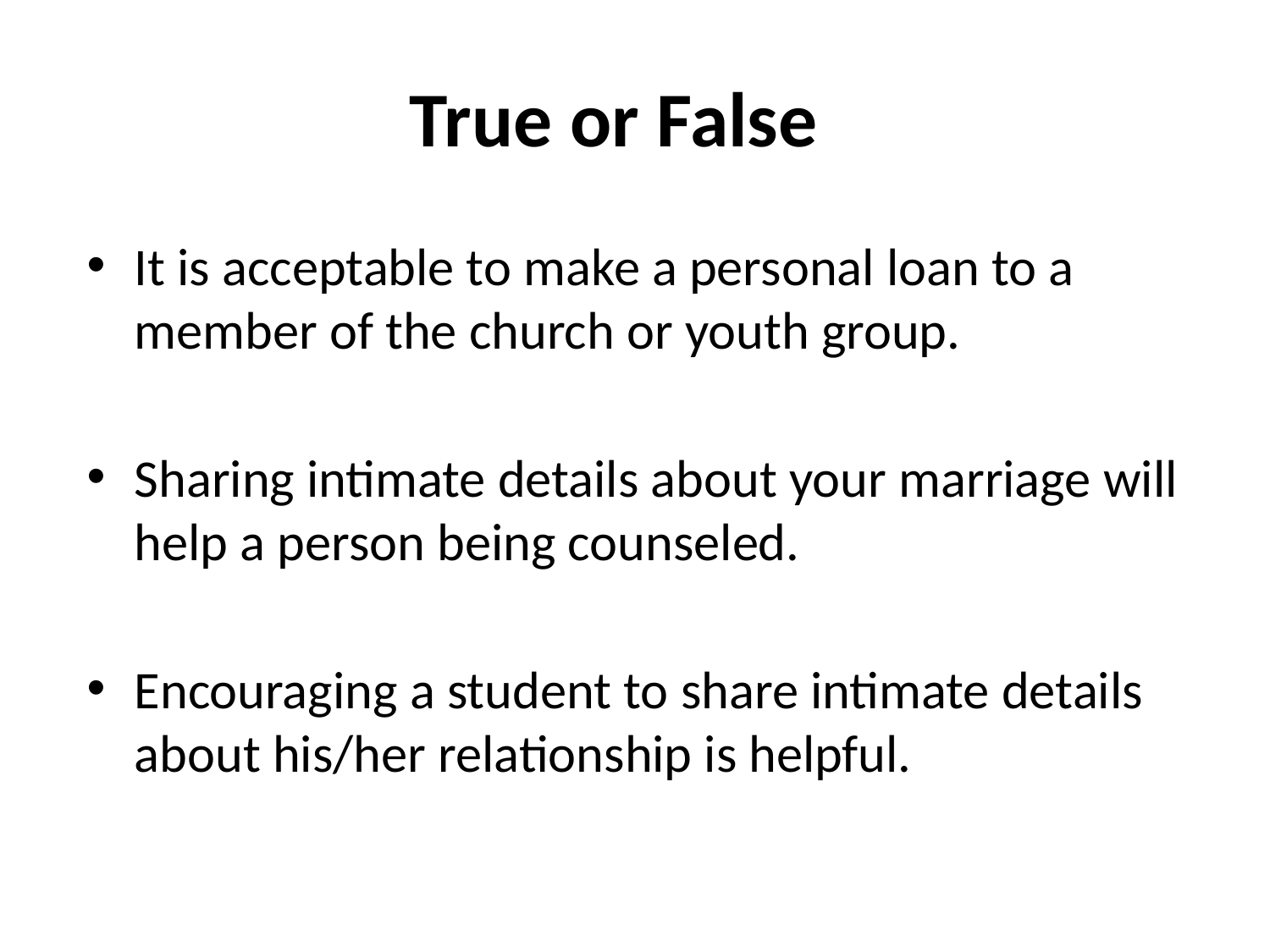

True or False

It is acceptable to make a personal loan to a member of the church or youth group.

Sharing intimate details about your marriage will help a person being counseled.

Encouraging a student to share intimate details about his/her relationship is helpful.